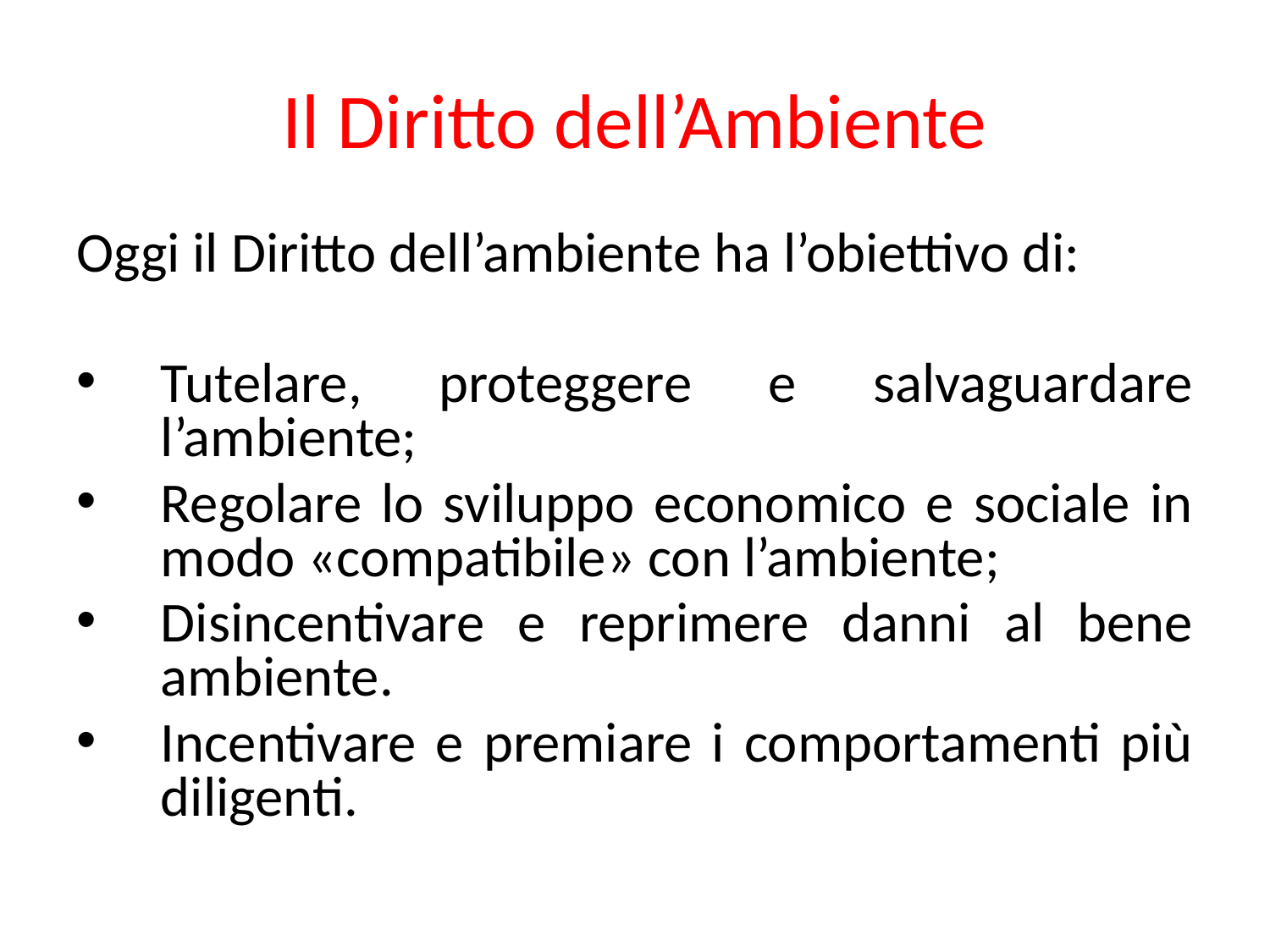

# Il Diritto dell’Ambiente
Oggi il Diritto dell’ambiente ha l’obiettivo di:

Tutelare, proteggere e salvaguardare l’ambiente;
Regolare lo sviluppo economico e sociale in modo «compatibile» con l’ambiente;
Disincentivare e reprimere danni al bene ambiente.
Incentivare e premiare i comportamenti più diligenti.